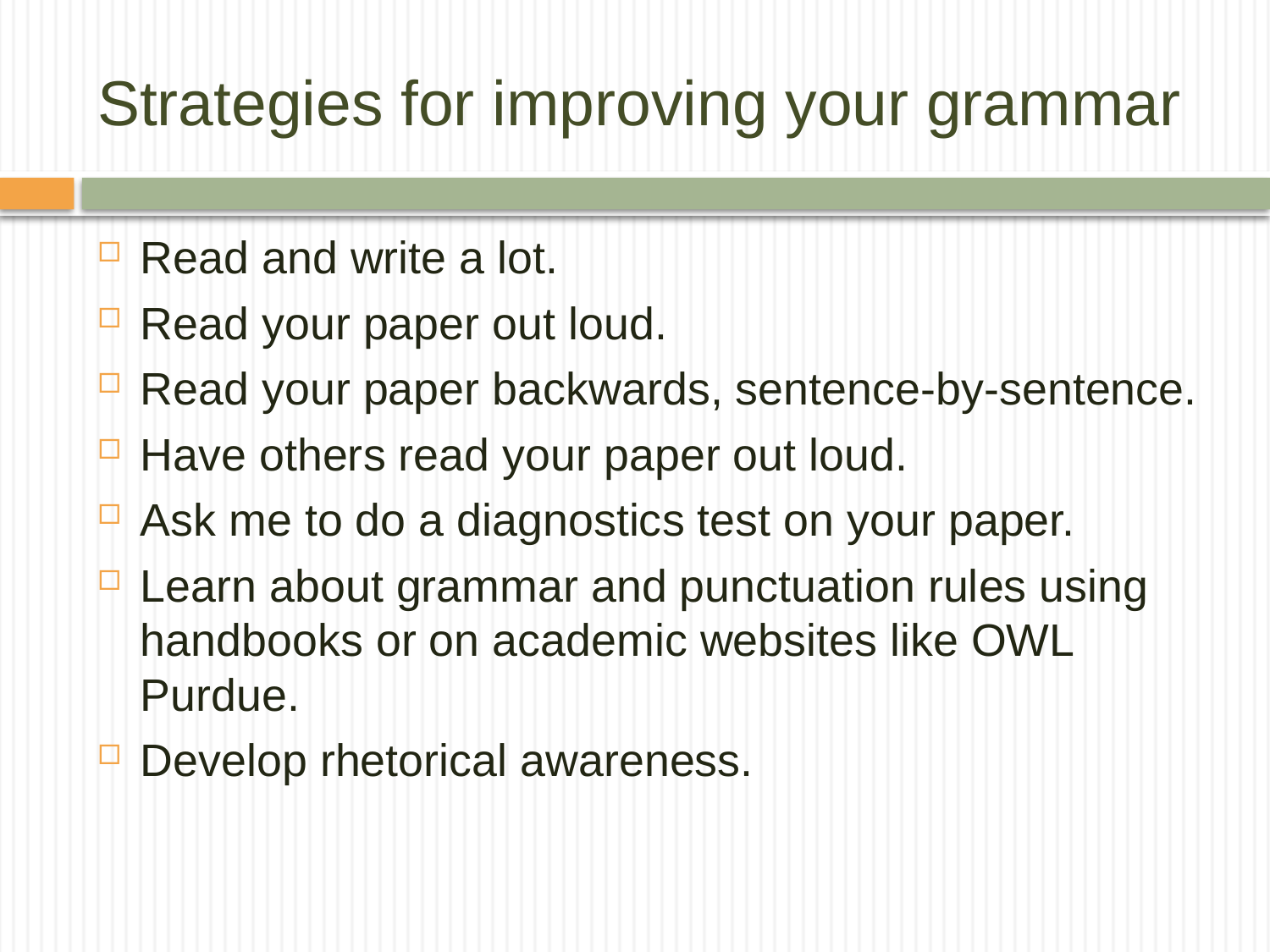

# Strategies for improving your grammar
Read and write a lot.
Read your paper out loud.
Read your paper backwards, sentence-by-sentence.
Have others read your paper out loud.
Ask me to do a diagnostics test on your paper.
Learn about grammar and punctuation rules using handbooks or on academic websites like OWL Purdue.
Develop rhetorical awareness.